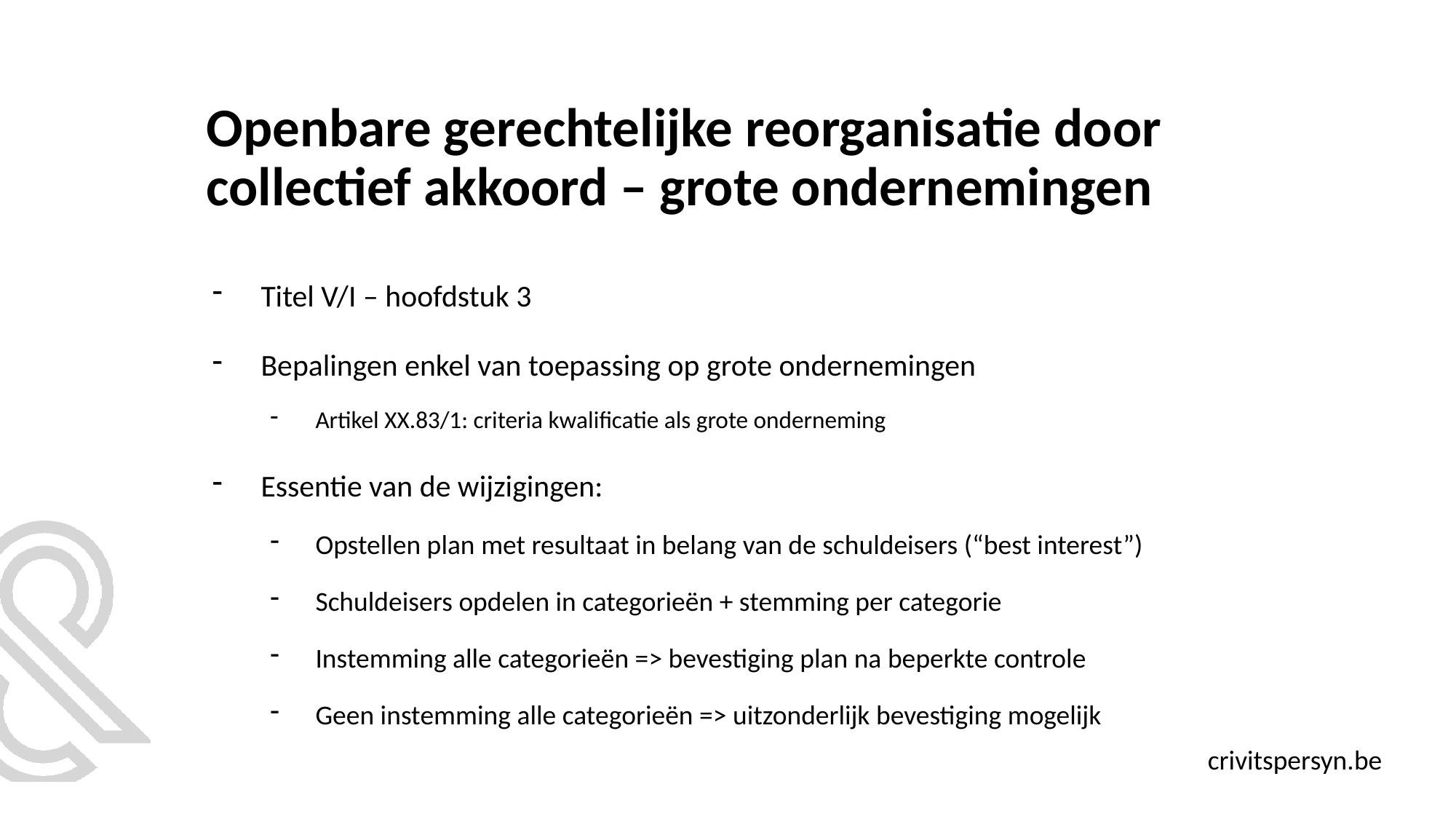

# Openbare gerechtelijke reorganisatie door collectief akkoord – grote ondernemingen
Titel V/I – hoofdstuk 3
Bepalingen enkel van toepassing op grote ondernemingen
Artikel XX.83/1: criteria kwalificatie als grote onderneming
Essentie van de wijzigingen:
Opstellen plan met resultaat in belang van de schuldeisers (“best interest”)
Schuldeisers opdelen in categorieën + stemming per categorie
Instemming alle categorieën => bevestiging plan na beperkte controle
Geen instemming alle categorieën => uitzonderlijk bevestiging mogelijk